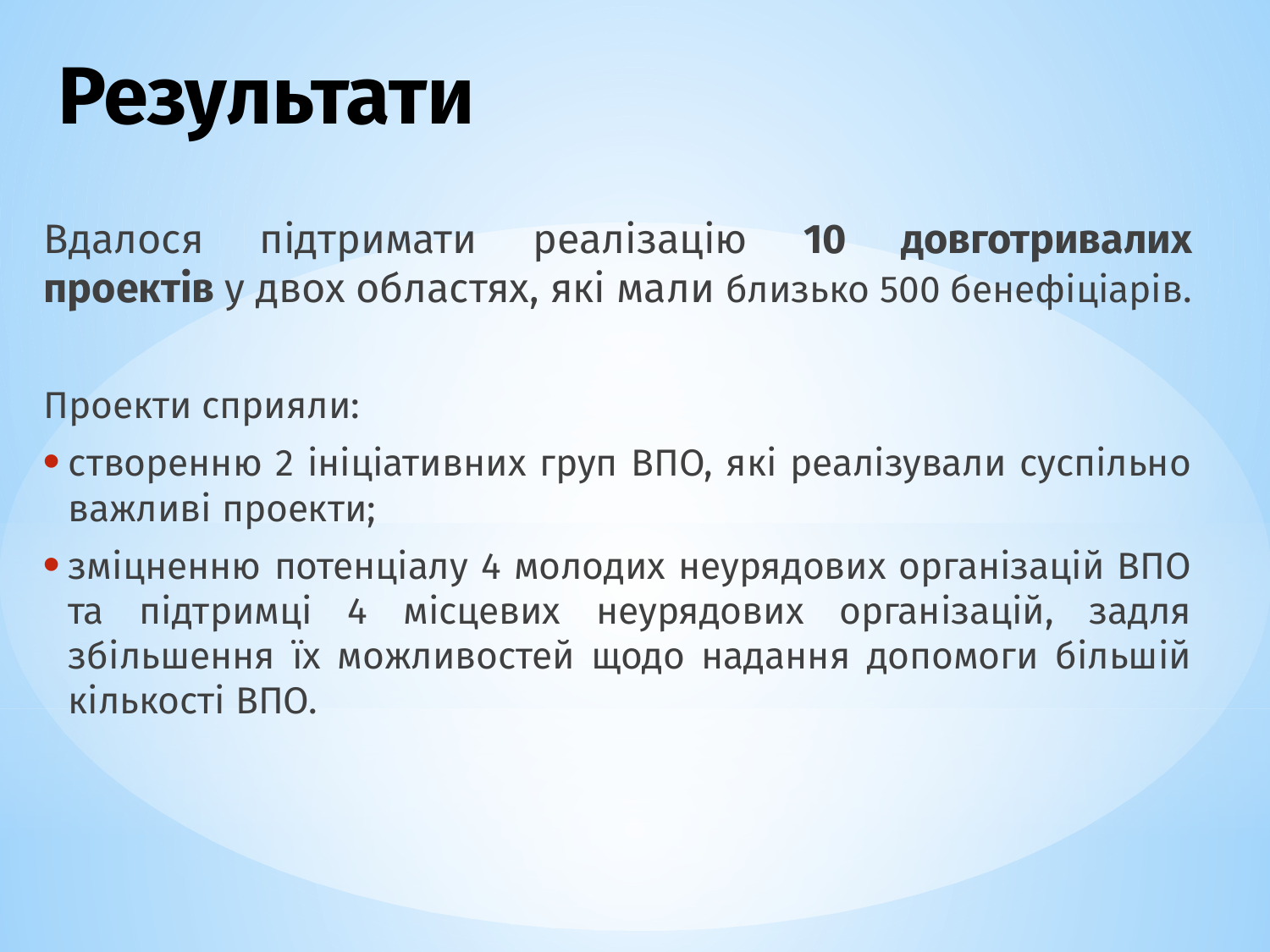

# Результати
Вдалося підтримати реалізацію 10 довготривалих проектів у двох областях, які мали близько 500 бенефіціарів.

Проекти сприяли:
створенню 2 ініціативних груп ВПО, які реалізували суспільно важливі проекти;
зміцненню потенціалу 4 молодих неурядових організацій ВПО та підтримці 4 місцевих неурядових організацій, задля збільшення їх можливостей щодо надання допомоги більшій кількості ВПО.